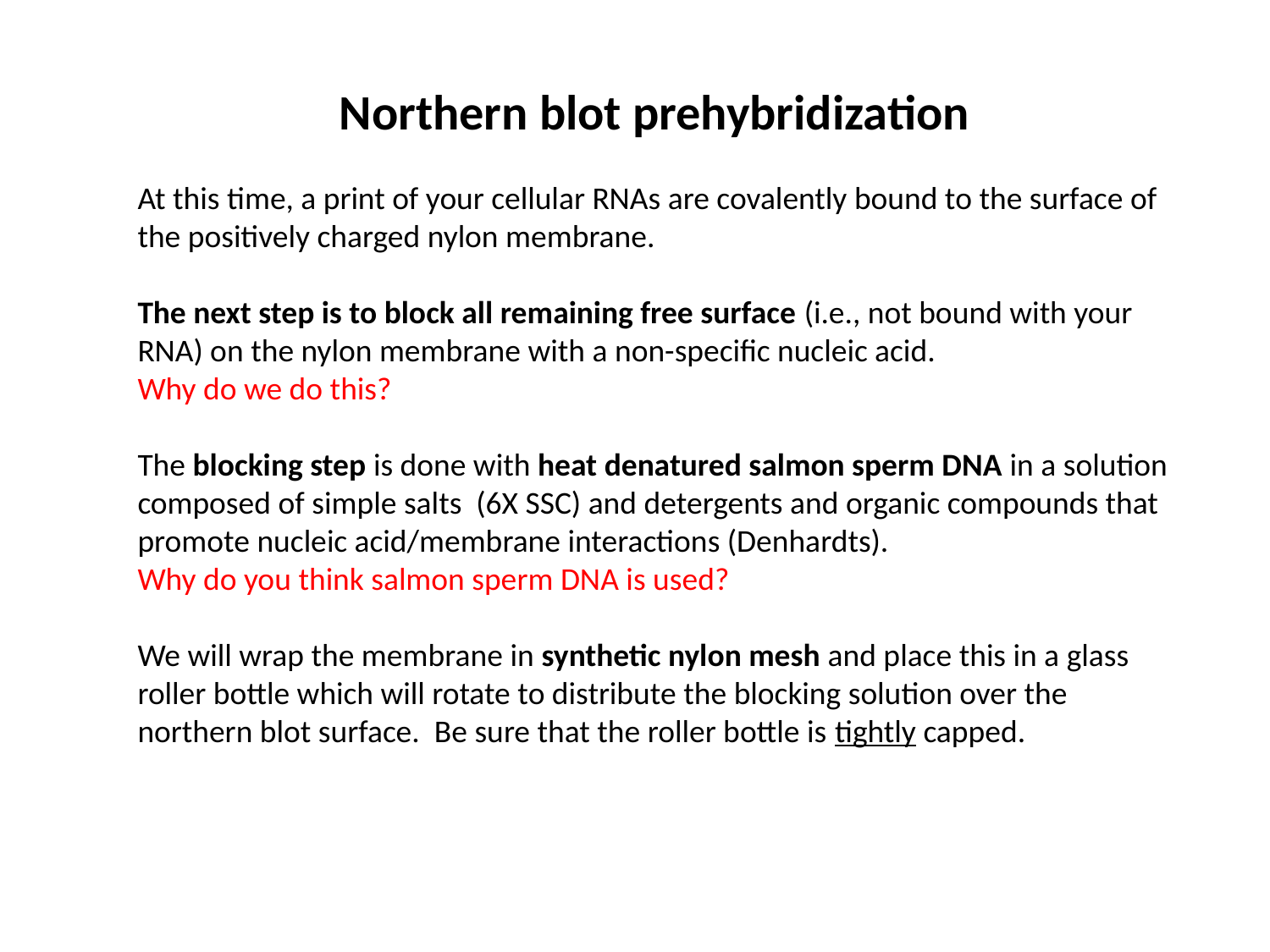

Northern blot prehybridization

At this time, a print of your cellular RNAs are covalently bound to the surface of the positively charged nylon membrane.

The next step is to block all remaining free surface (i.e., not bound with your RNA) on the nylon membrane with a non-specific nucleic acid.
Why do we do this?

The blocking step is done with heat denatured salmon sperm DNA in a solution composed of simple salts  (6X SSC) and detergents and organic compounds that promote nucleic acid/membrane interactions (Denhardts).
Why do you think salmon sperm DNA is used?

We will wrap the membrane in synthetic nylon mesh and place this in a glass roller bottle which will rotate to distribute the blocking solution over the northern blot surface.  Be sure that the roller bottle is tightly capped.